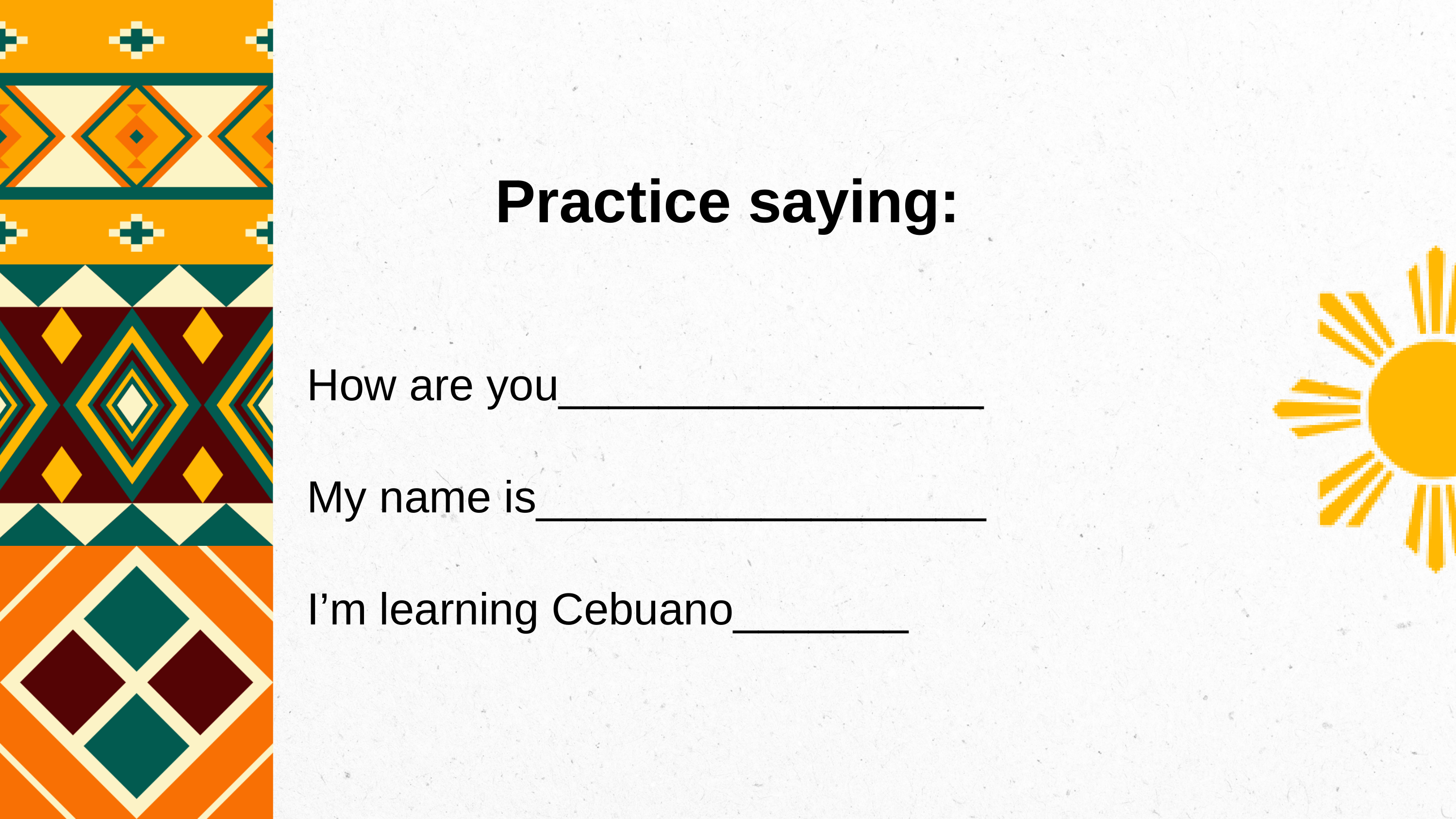

Practice saying:

How are you_________________
My name is__________________
I’m learning Cebuano_______